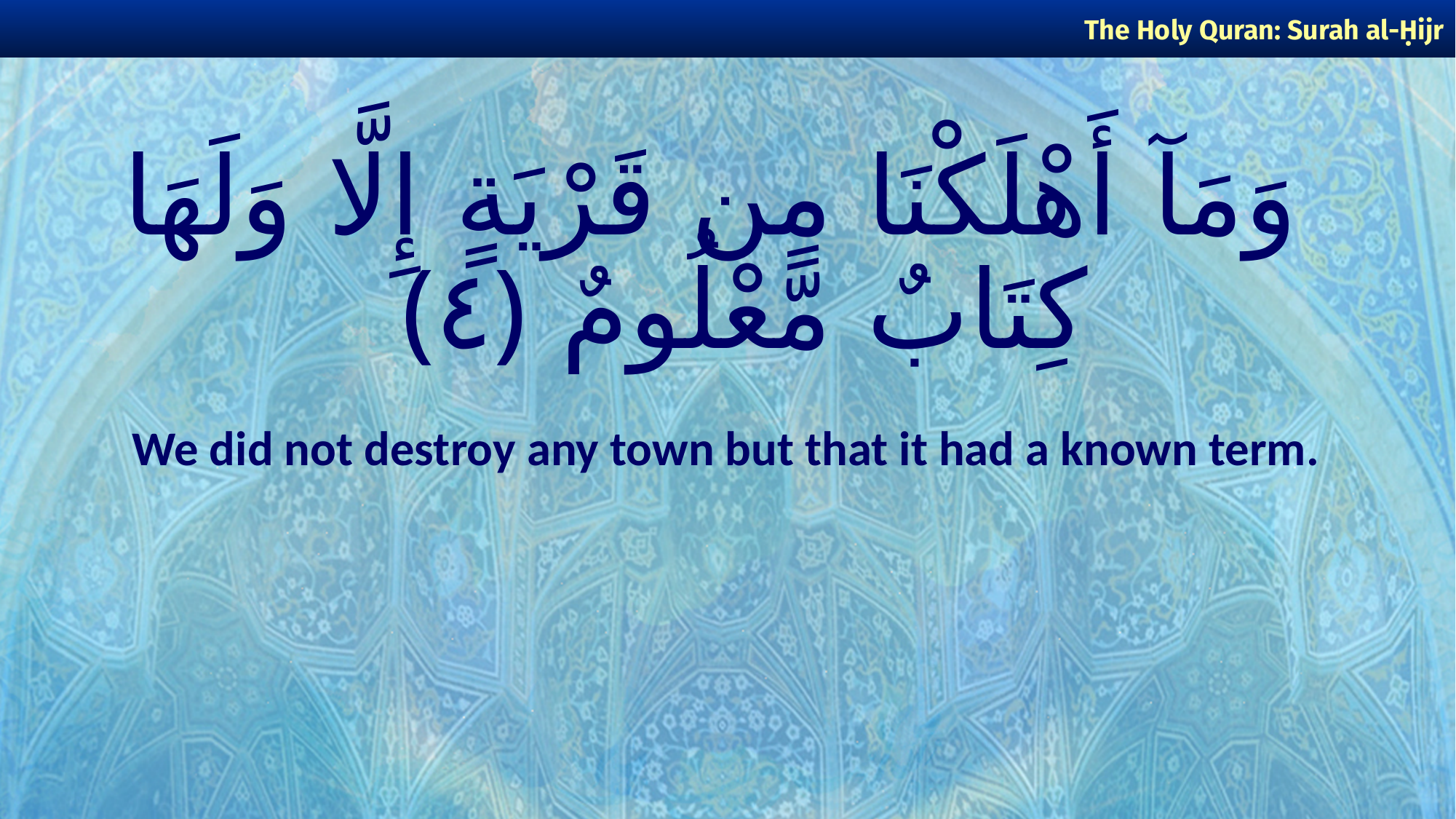

The Holy Quran: Surah al-Ḥijr
# وَمَآ أَهْلَكْنَا مِن قَرْيَةٍ إِلَّا وَلَهَا كِتَابٌ مَّعْلُومٌ ﴿٤﴾
We did not destroy any town but that it had a known term.